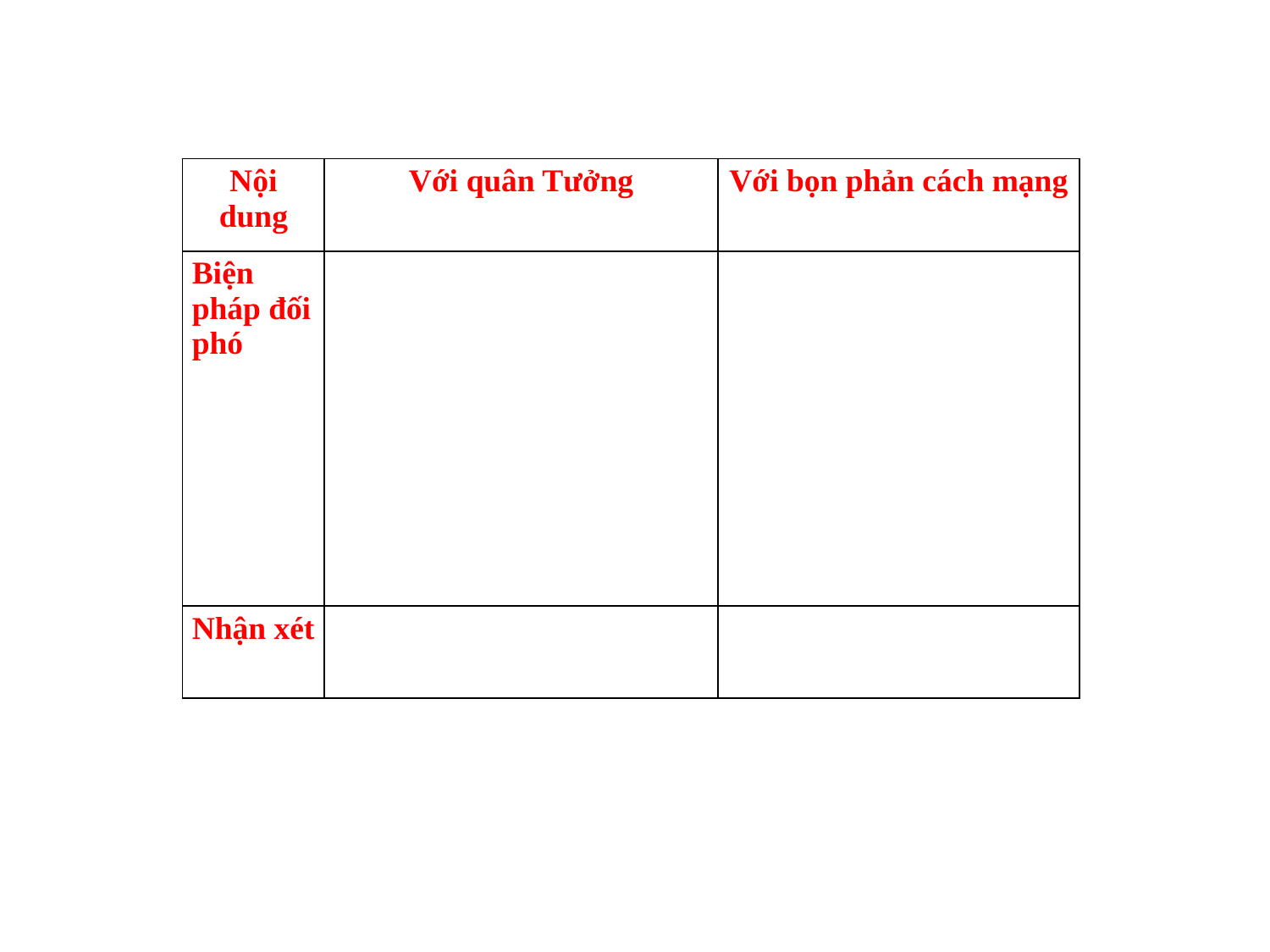

| Nội dung | Với quân Tưởng | Với bọn phản cách mạng |
| --- | --- | --- |
| Biện pháp đối phó |  |  |
| Nhận xét |  |  |